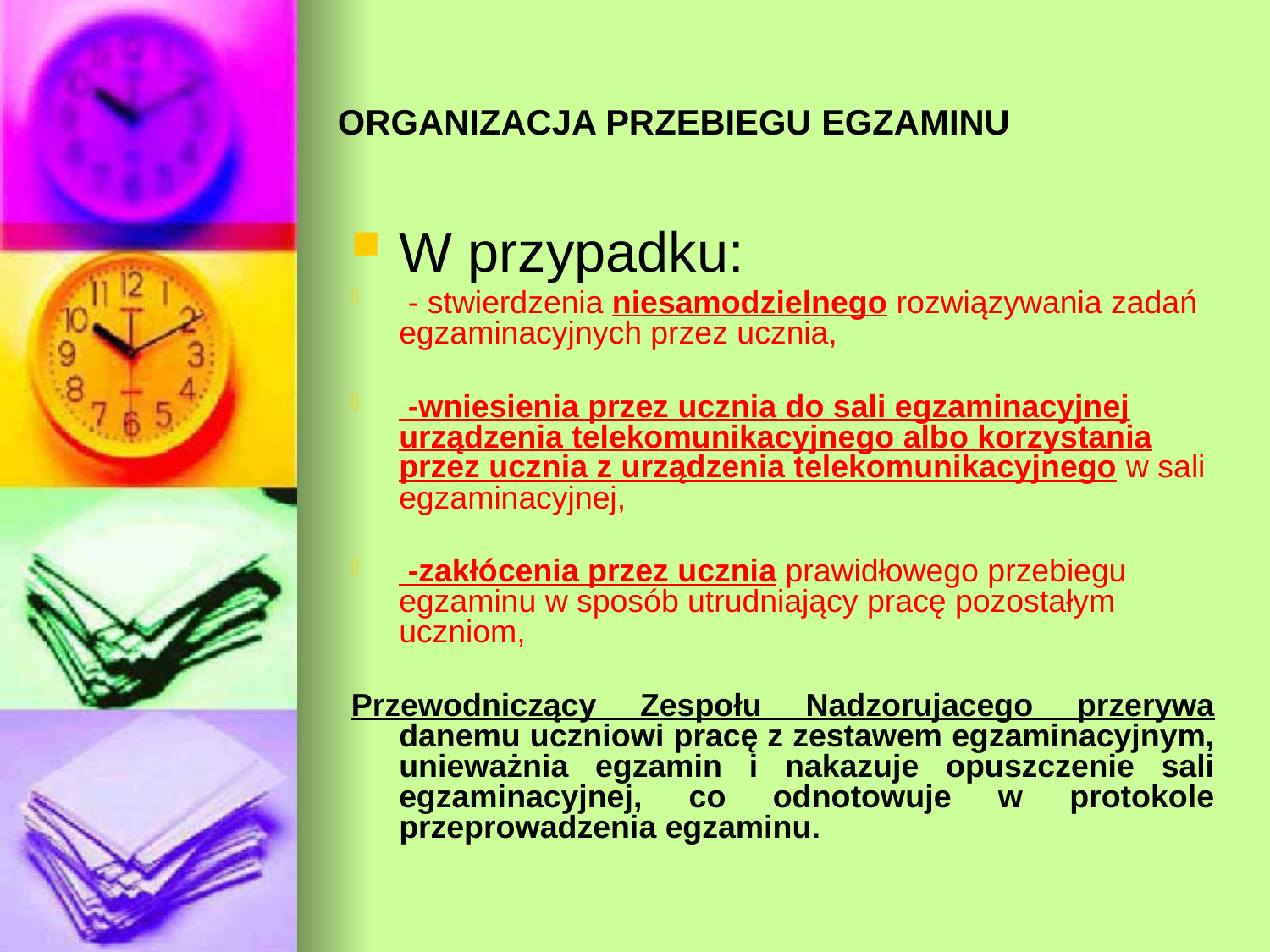

# ORGANIZACJA PRZEBIEGU EGZAMINU
W przypadku:
 - stwierdzenia niesamodzielnego rozwiązywania zadań egzaminacyjnych przez ucznia,

 -wniesienia przez ucznia do sali egzaminacyjnej urządzenia telekomunikacyjnego albo korzystania przez ucznia z urządzenia telekomunikacyjnego w sali egzaminacyjnej,

 -zakłócenia przez ucznia prawidłowego przebiegu egzaminu w sposób utrudniający pracę pozostałym uczniom,

Przewodniczący Zespołu Nadzorujacego przerywa danemu uczniowi pracę z zestawem egzaminacyjnym, unieważnia egzamin i nakazuje opuszczenie sali egzaminacyjnej, co odnotowuje w protokole przeprowadzenia egzaminu.